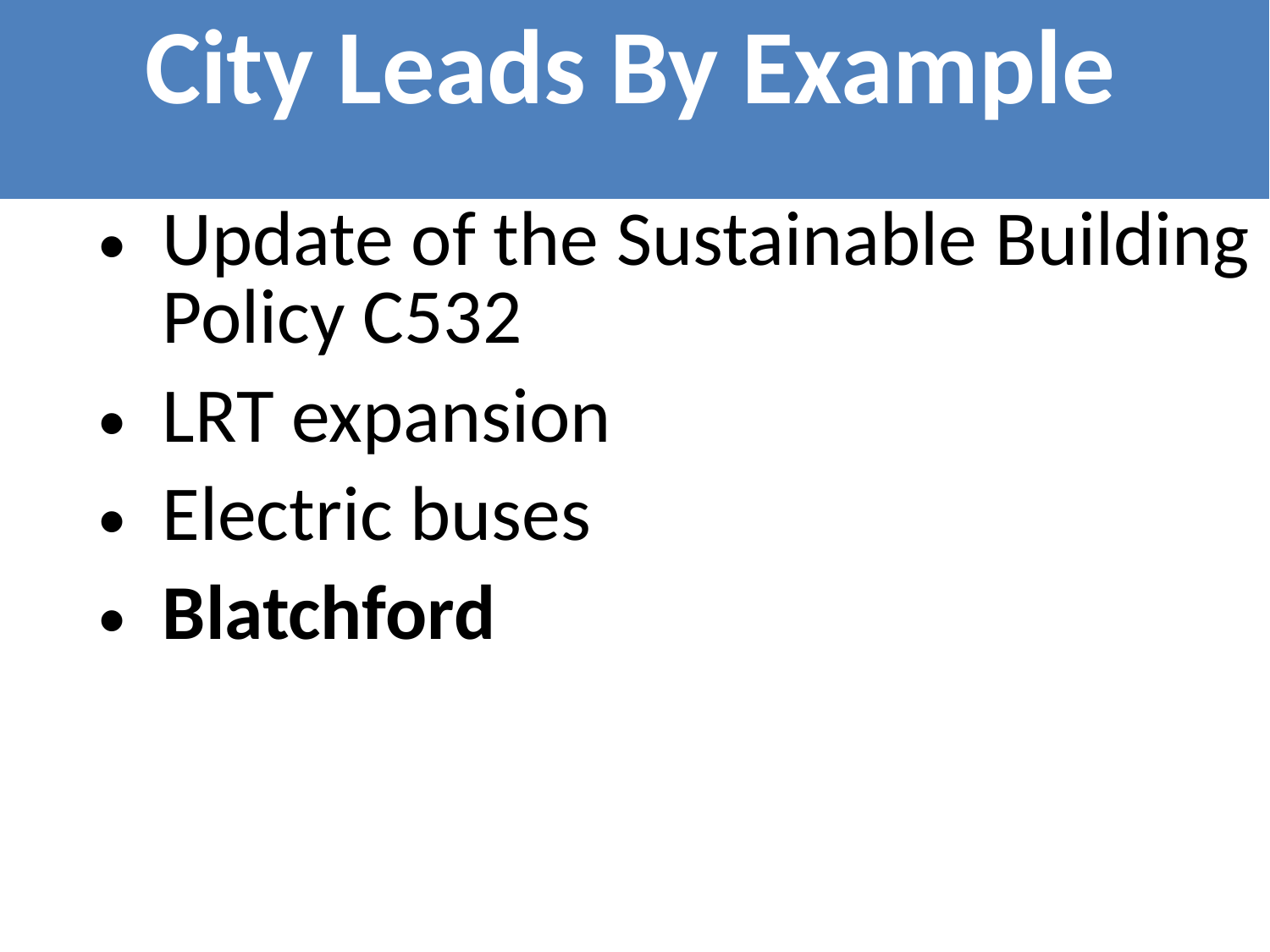

| City Leads By Example |
| --- |
| Update of the Sustainable Building Policy C532 LRT expansion Electric buses Blatchford |